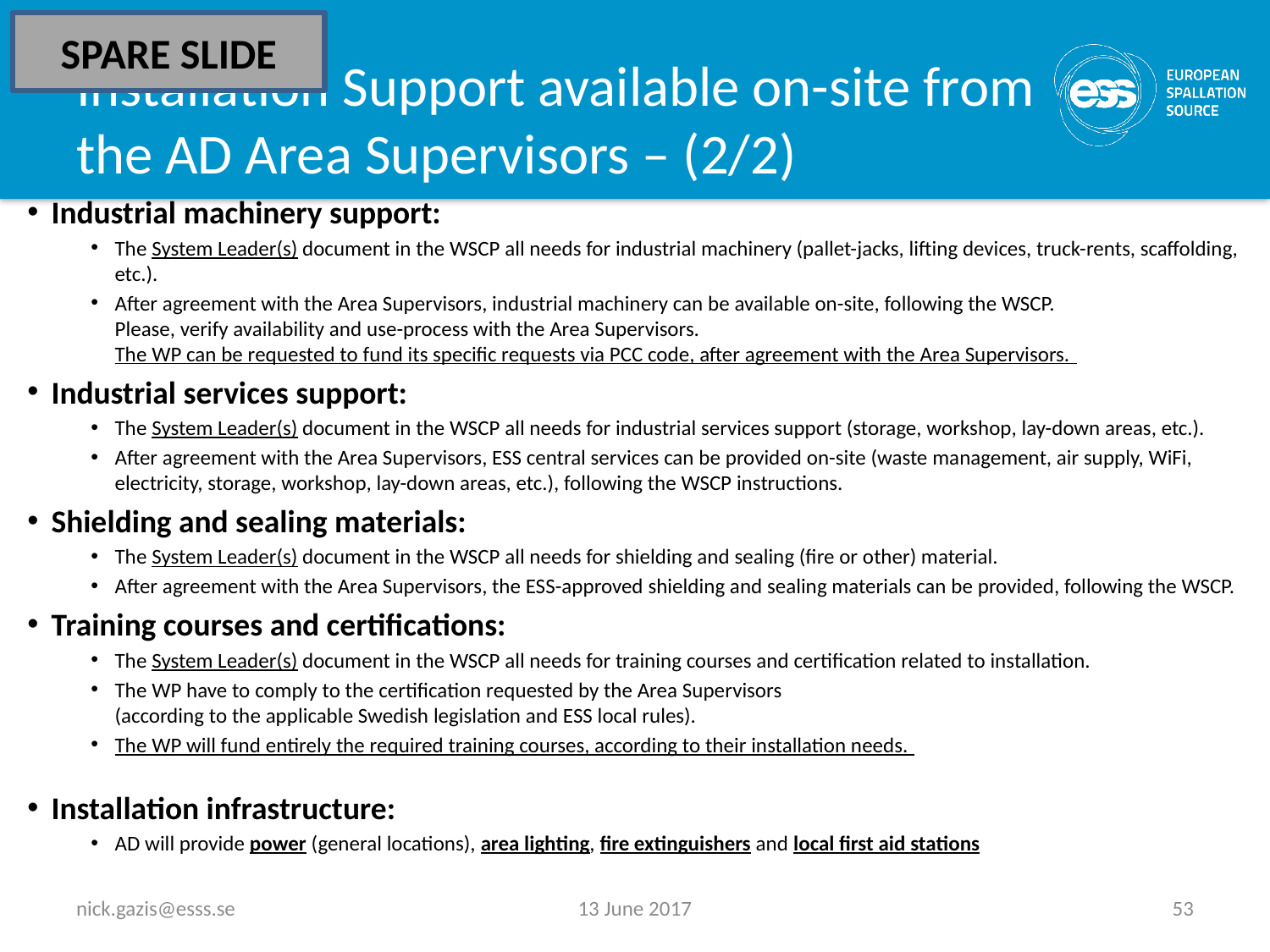

SPARE SLIDE
# Installation Support available on-site from the AD Area Supervisors – (2/2)
Industrial machinery support:
The System Leader(s) document in the WSCP all needs for industrial machinery (pallet-jacks, lifting devices, truck-rents, scaffolding, etc.).
After agreement with the Area Supervisors, industrial machinery can be available on-site, following the WSCP.
Please, verify availability and use-process with the Area Supervisors.
The WP can be requested to fund its specific requests via PCC code, after agreement with the Area Supervisors.
Industrial services support:
The System Leader(s) document in the WSCP all needs for industrial services support (storage, workshop, lay-down areas, etc.).
After agreement with the Area Supervisors, ESS central services can be provided on-site (waste management, air supply, WiFi, electricity, storage, workshop, lay-down areas, etc.), following the WSCP instructions.
Shielding and sealing materials:
The System Leader(s) document in the WSCP all needs for shielding and sealing (fire or other) material.
After agreement with the Area Supervisors, the ESS-approved shielding and sealing materials can be provided, following the WSCP.
Training courses and certifications:
The System Leader(s) document in the WSCP all needs for training courses and certification related to installation.
The WP have to comply to the certification requested by the Area Supervisors
(according to the applicable Swedish legislation and ESS local rules).
The WP will fund entirely the required training courses, according to their installation needs.

Installation infrastructure:
AD will provide power (general locations), area lighting, fire extinguishers and local first aid stations
nick.gazis@esss.se
13 June 2017
53